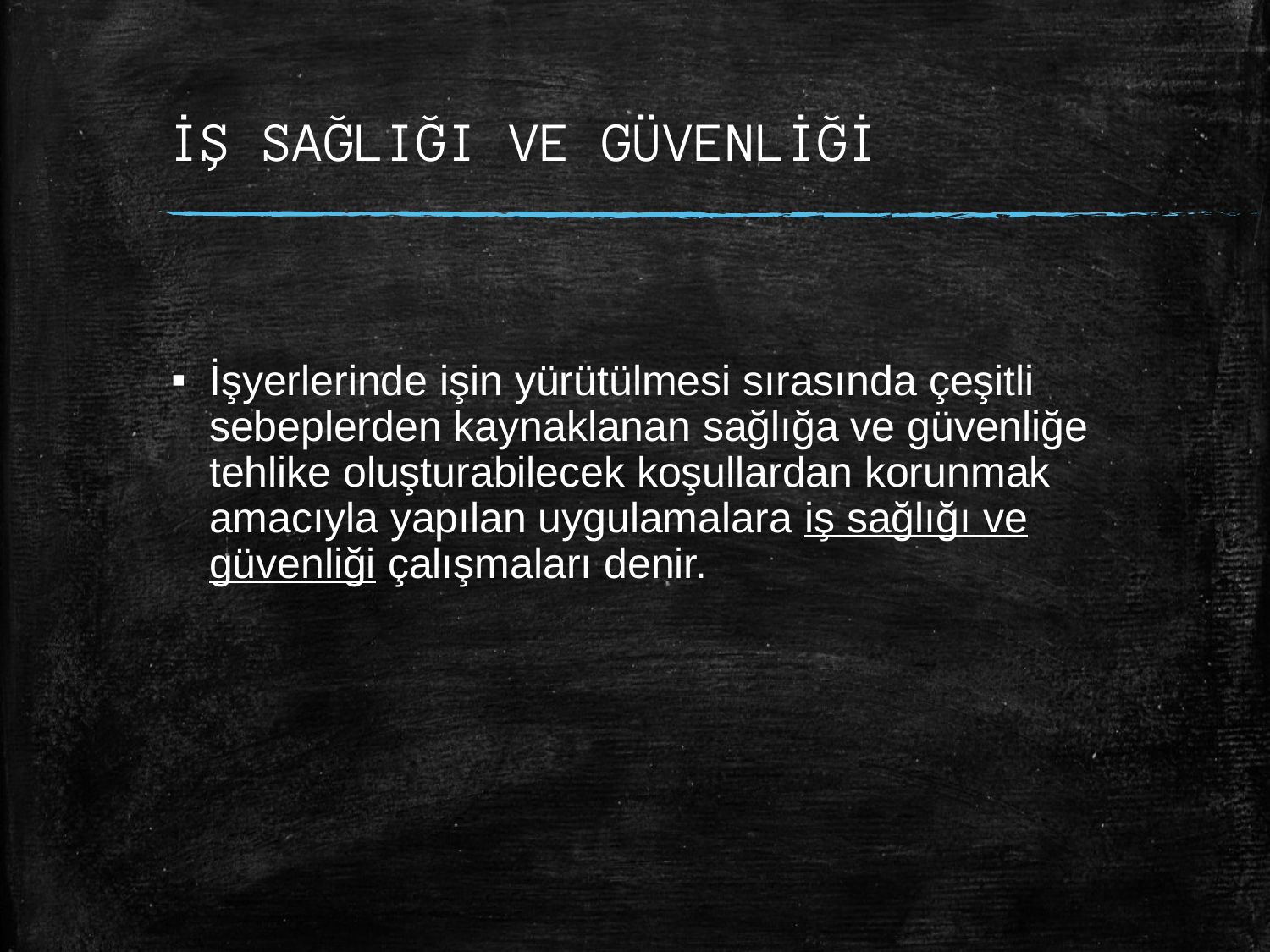

# İŞ SAĞLIĞI VE GÜVENLİĞİ
İşyerlerinde işin yürütülmesi sırasında çeşitli sebeplerden kaynaklanan sağlığa ve güvenliğe tehlike oluşturabilecek koşullardan korunmak amacıyla yapılan uygulamalara iş sağlığı ve güvenliği çalışmaları denir.